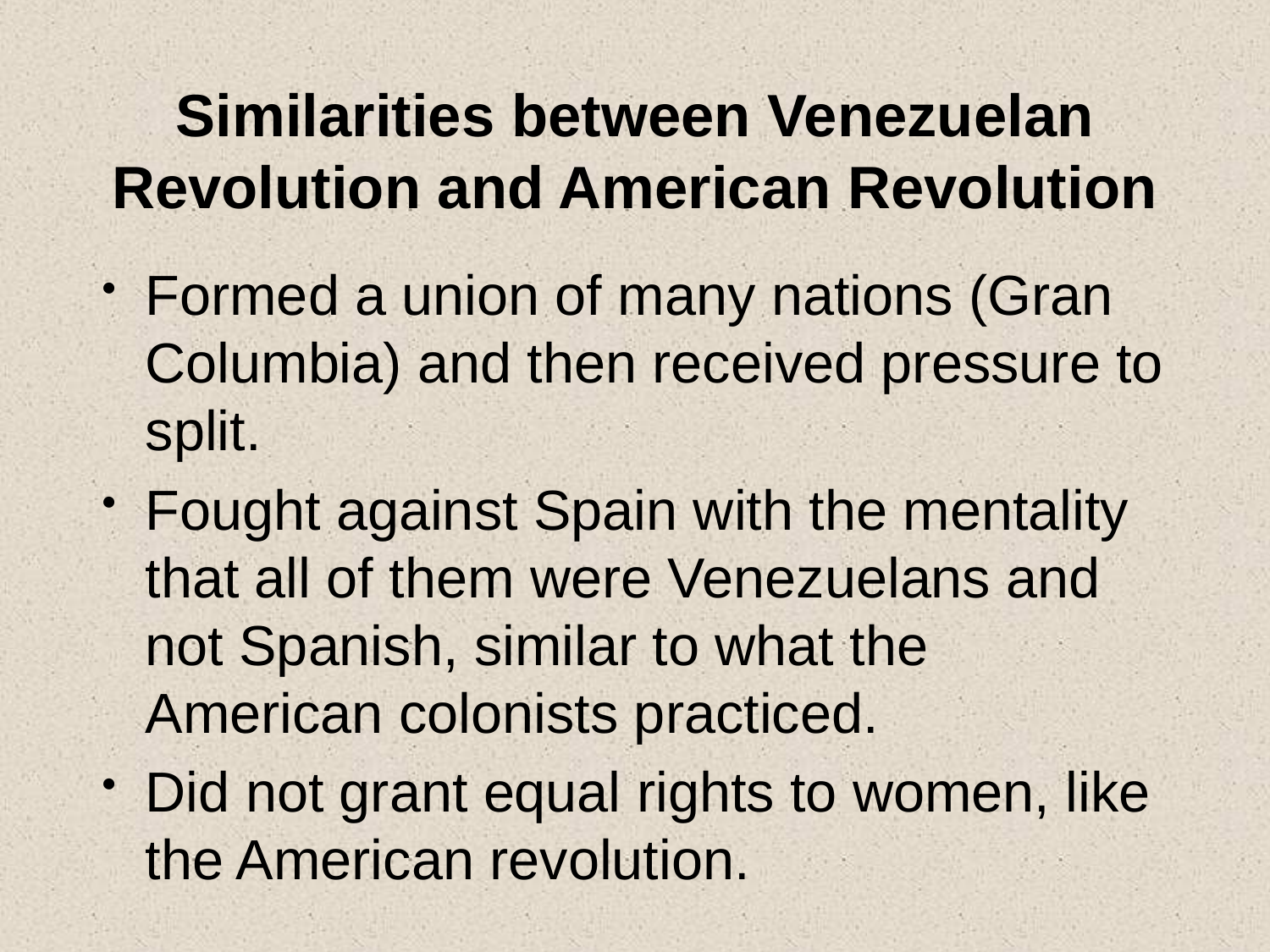

# Similarities between Venezuelan Revolution and American Revolution
Formed a union of many nations (Gran Columbia) and then received pressure to split.
Fought against Spain with the mentality that all of them were Venezuelans and not Spanish, similar to what the American colonists practiced.
Did not grant equal rights to women, like the American revolution.